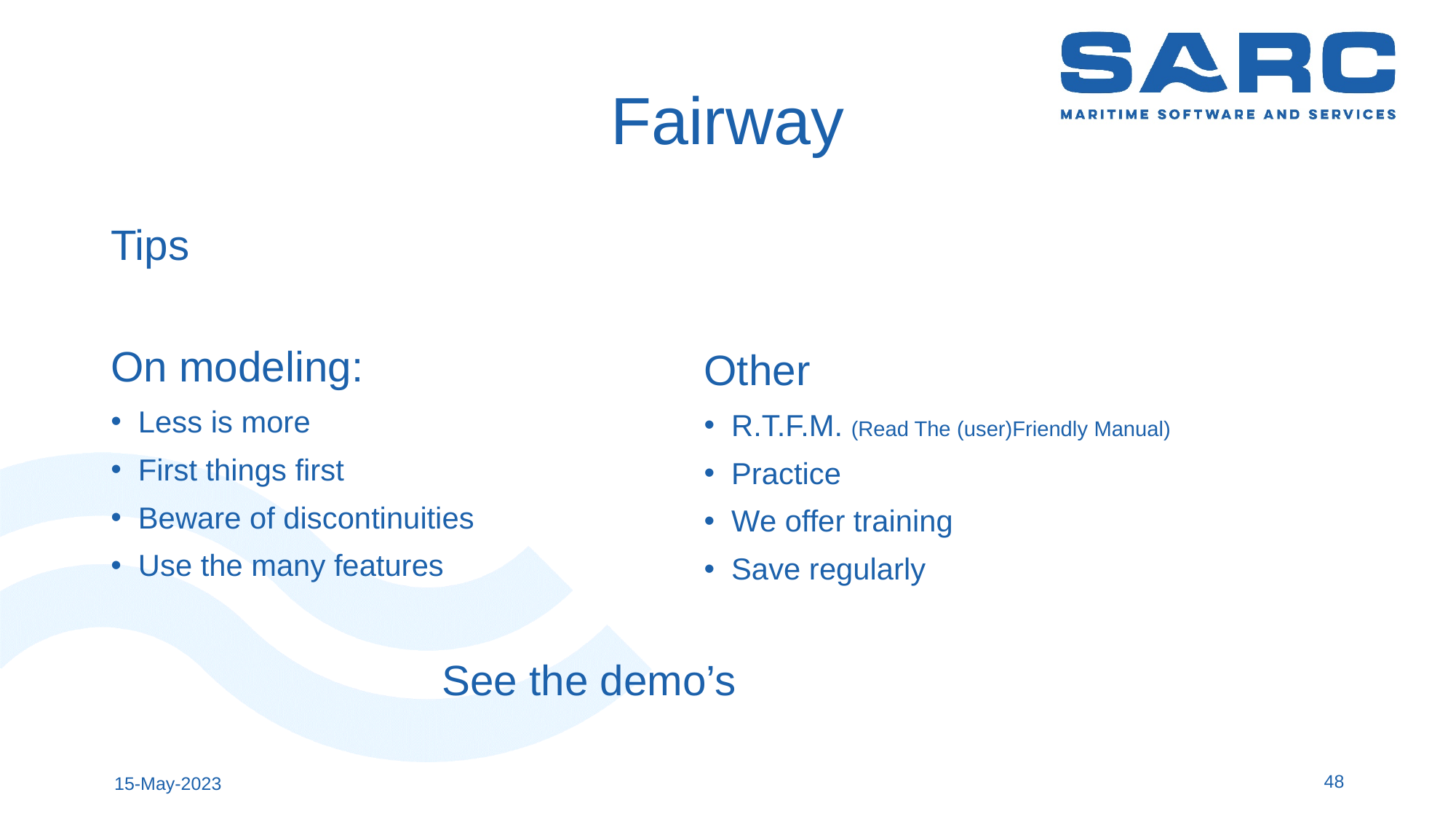

# Fairway

Other
R.T.F.M. (Read The (user)Friendly Manual)
Practice
We offer training
Save regularly

Tips

On modeling:
Less is more
First things first
Beware of discontinuities
Use the many features

                            See the demo’s
48
15-May-2023